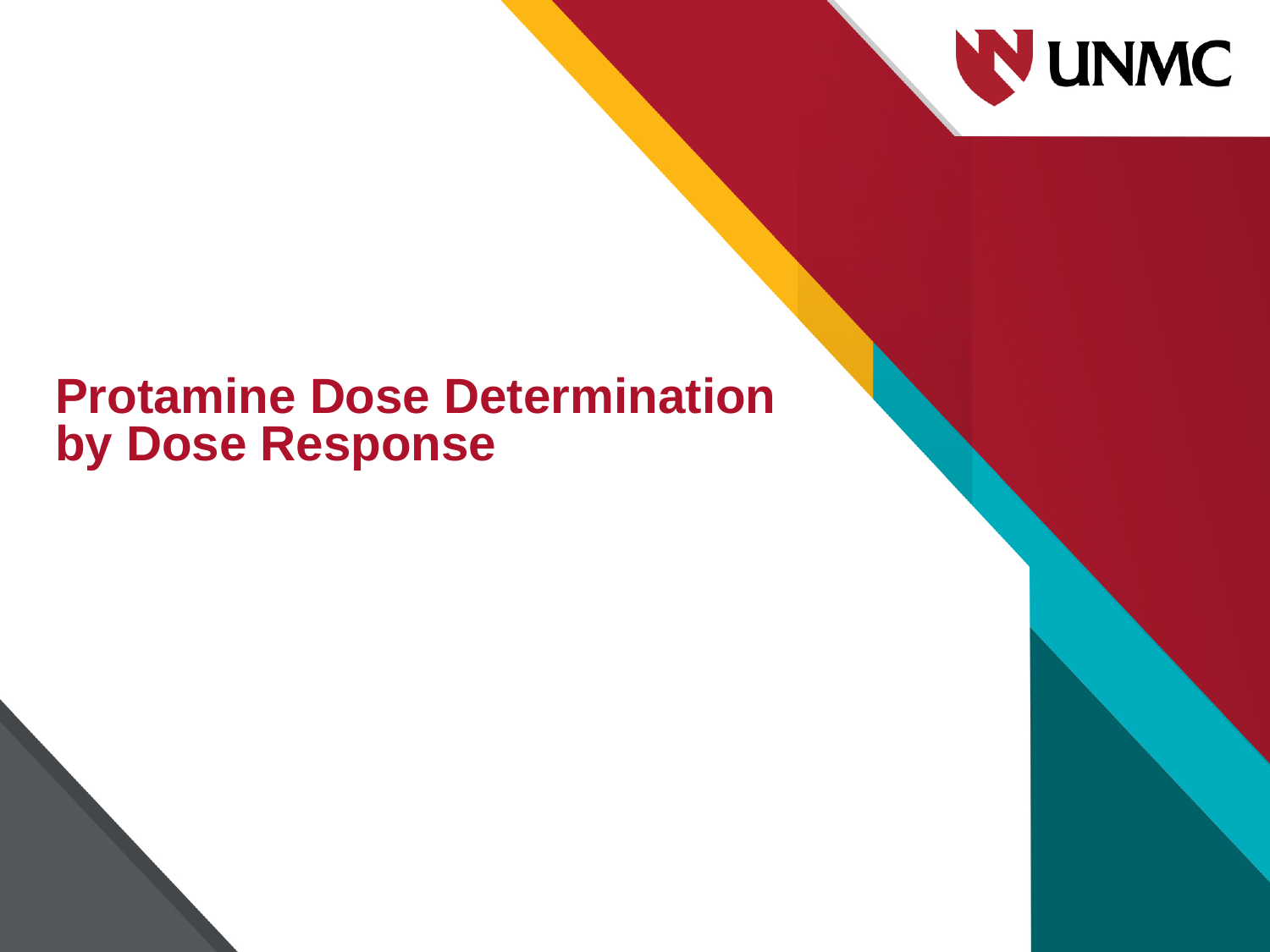

# Protamine Dose Determination by Dose Response